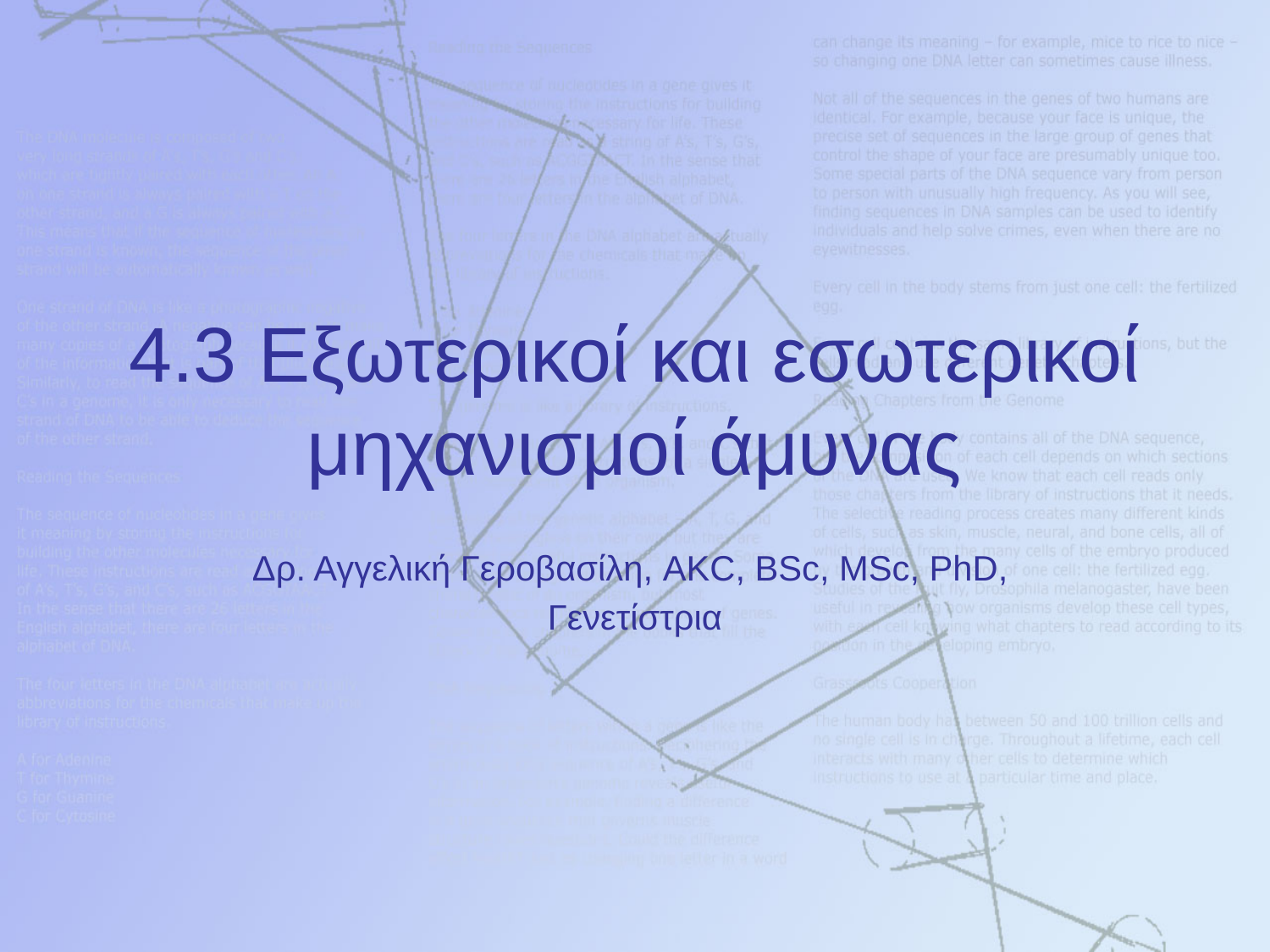

# 4.3 Εξωτερικοί και εσωτερικοί μηχανισμοί άμυνας
Δρ. Αγγελική Γεροβασίλη, AKC, BSc, MSc, PhD,
Γενετίστρια